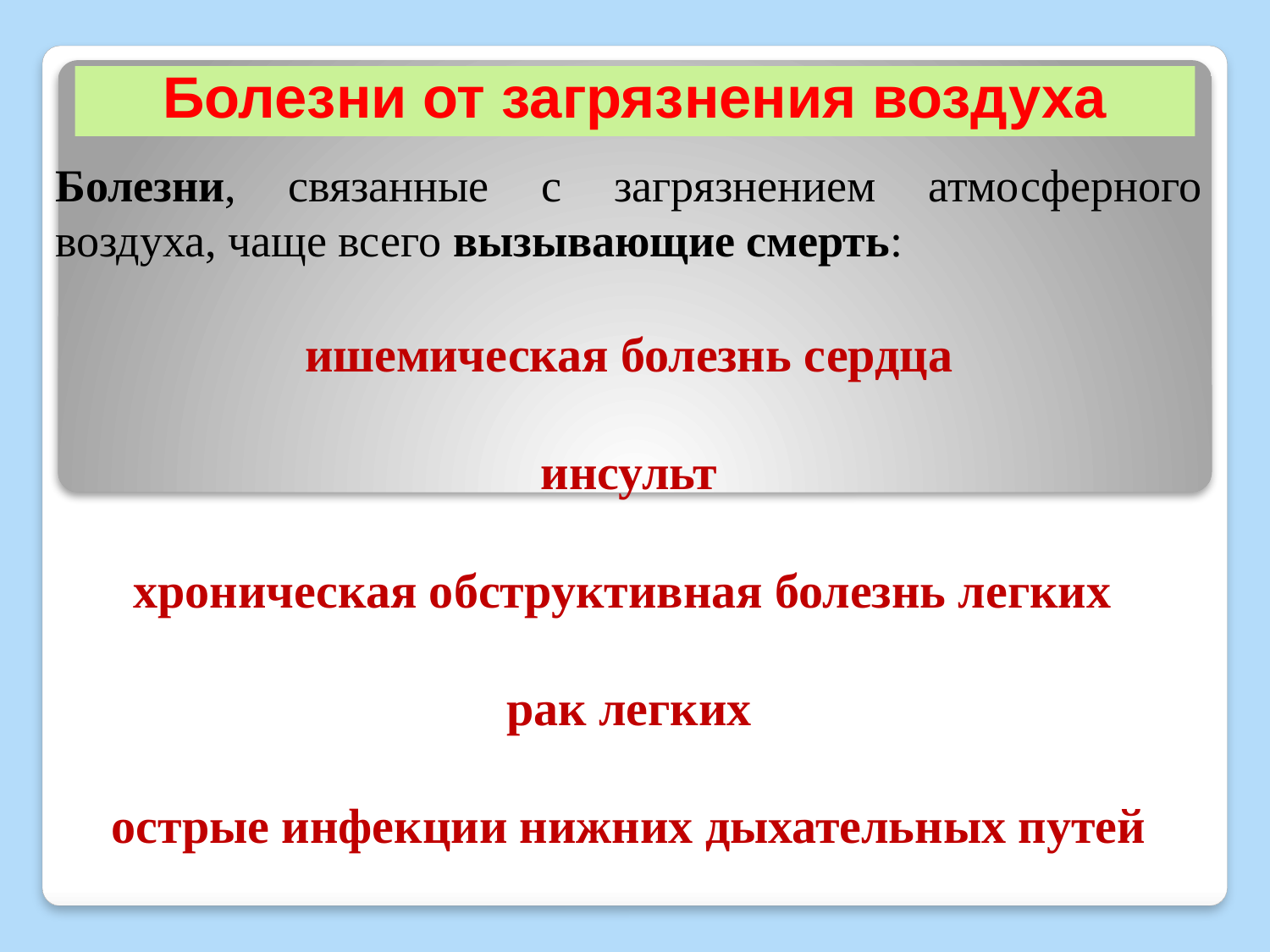

# Болезни от загрязнения воздуха
	Болезни, связанные с загрязнением атмосферного воздуха, чаще всего вызывающие смерть:

ишемическая болезнь сердца

инсульт

хроническая обструктивная болезнь легких

рак легких

острые инфекции нижних дыхательных путей